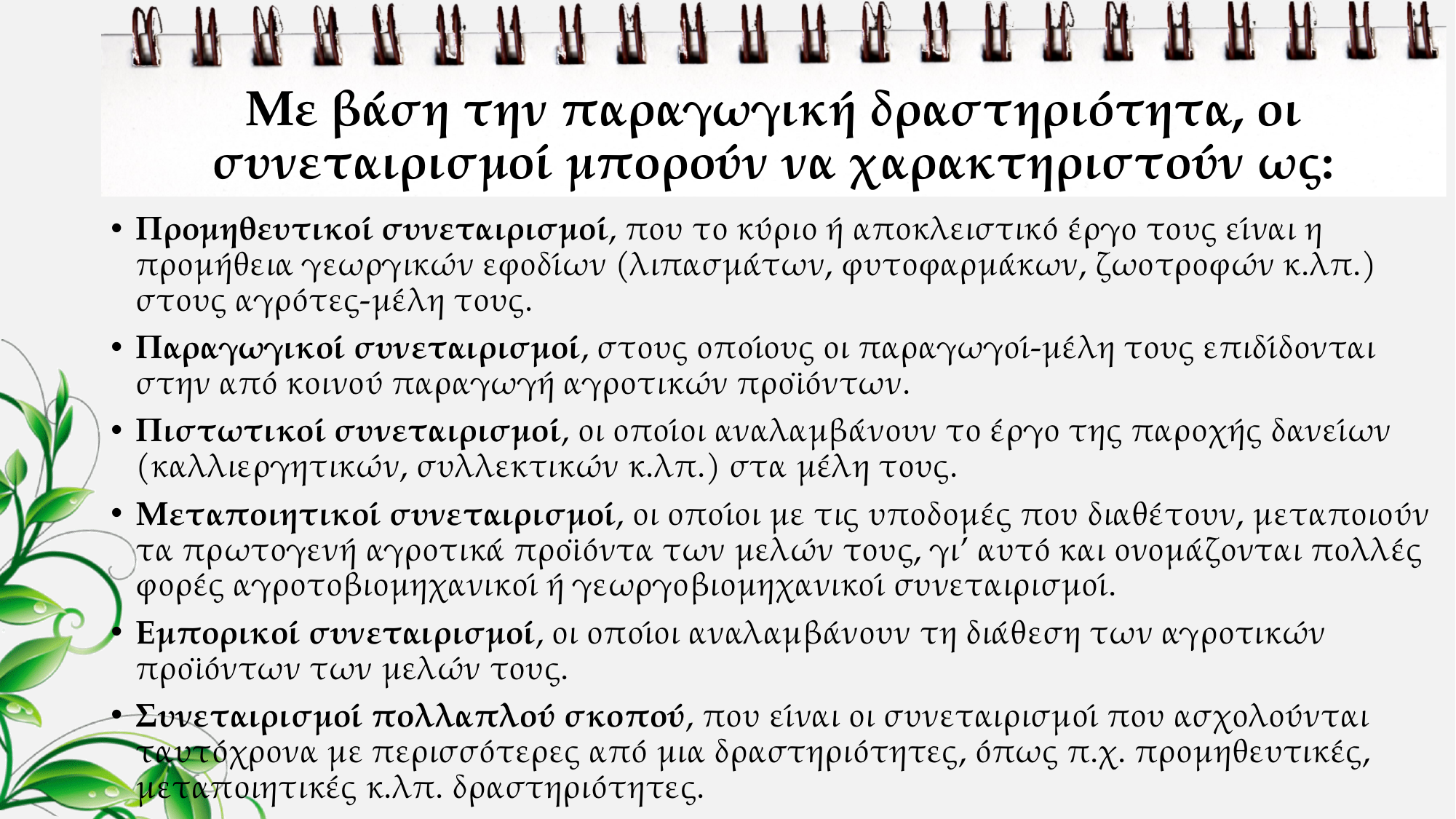

# Με βάση την παραγωγική δραστηριότητα, οι συνεταιρισμοί μπορούν να χαρακτηριστούν ως:
Προμηθευτικοί συνεταιρισμοί, που το κύριο ή αποκλειστικό έργο τους είναι η προμήθεια γεωργικών εφοδίων (λιπασμάτων, φυτοφαρμάκων, ζωοτροφών κ.λπ.) στους αγρότες-μέλη τους.
Παραγωγικοί συνεταιρισμοί, στους οποίους οι παραγωγοί-μέλη τους επιδίδονται στην από κοινού παραγωγή αγροτικών προϊόντων.
Πιστωτικοί συνεταιρισμοί, οι οποίοι αναλαμβάνουν το έργο της παροχής δανείων (καλλιεργητικών, συλλεκτικών κ.λπ.) στα μέλη τους.
Μεταποιητικοί συνεταιρισμοί, οι οποίοι με τις υποδομές που διαθέτουν, μεταποιούν τα πρωτογενή αγροτικά προϊόντα των μελών τους, γι’ αυτό και ονομάζονται πολλές φορές αγροτοβιομηχανικοί ή γεωργοβιομηχανικοί συνεταιρισμοί.
Εμπορικοί συνεταιρισμοί, οι οποίοι αναλαμβάνουν τη διάθεση των αγροτικών προϊόντων των μελών τους.
Συνεταιρισμοί πολλαπλού σκοπού, που είναι οι συνεταιρισμοί που ασχολούνται ταυτόχρονα με περισσότερες από μια δραστηριότητες, όπως π.χ. προμηθευτικές, μεταποιητικές κ.λπ. δραστηριότητες.